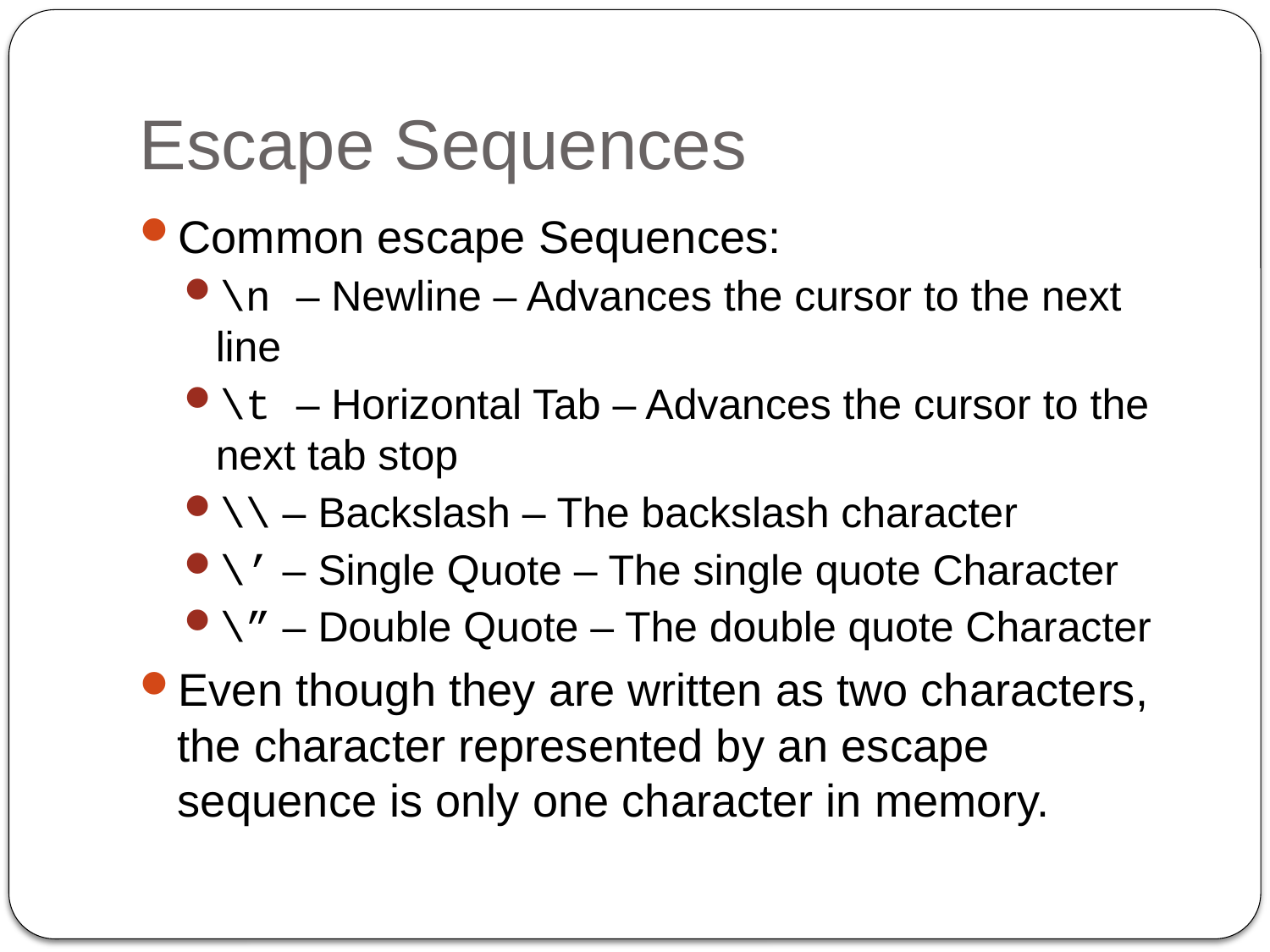

# Escape Sequences
Common escape Sequences:
\n – Newline – Advances the cursor to the next line
\t – Horizontal Tab – Advances the cursor to the next tab stop
\\ – Backslash – The backslash character
\’ – Single Quote – The single quote Character
\” – Double Quote – The double quote Character
Even though they are written as two characters, the character represented by an escape sequence is only one character in memory.